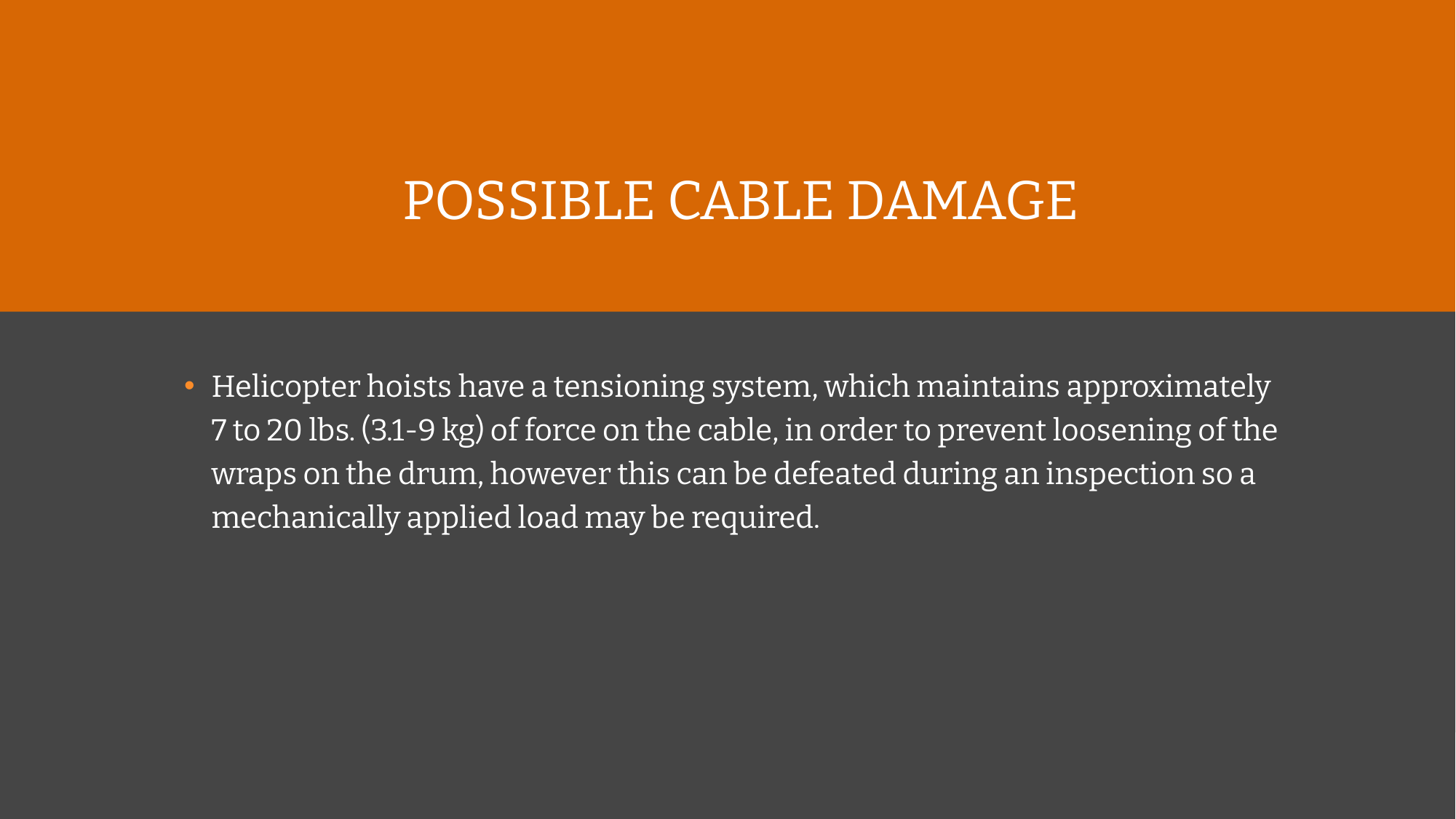

# Possible Cable Damage

Helicopter hoists have a tensioning system, which maintains approximately 7 to 20 lbs. (3.1-9 kg) of force on the cable, in order to prevent loosening of the wraps on the drum, however this can be defeated during an inspection so a mechanically applied load may be required.